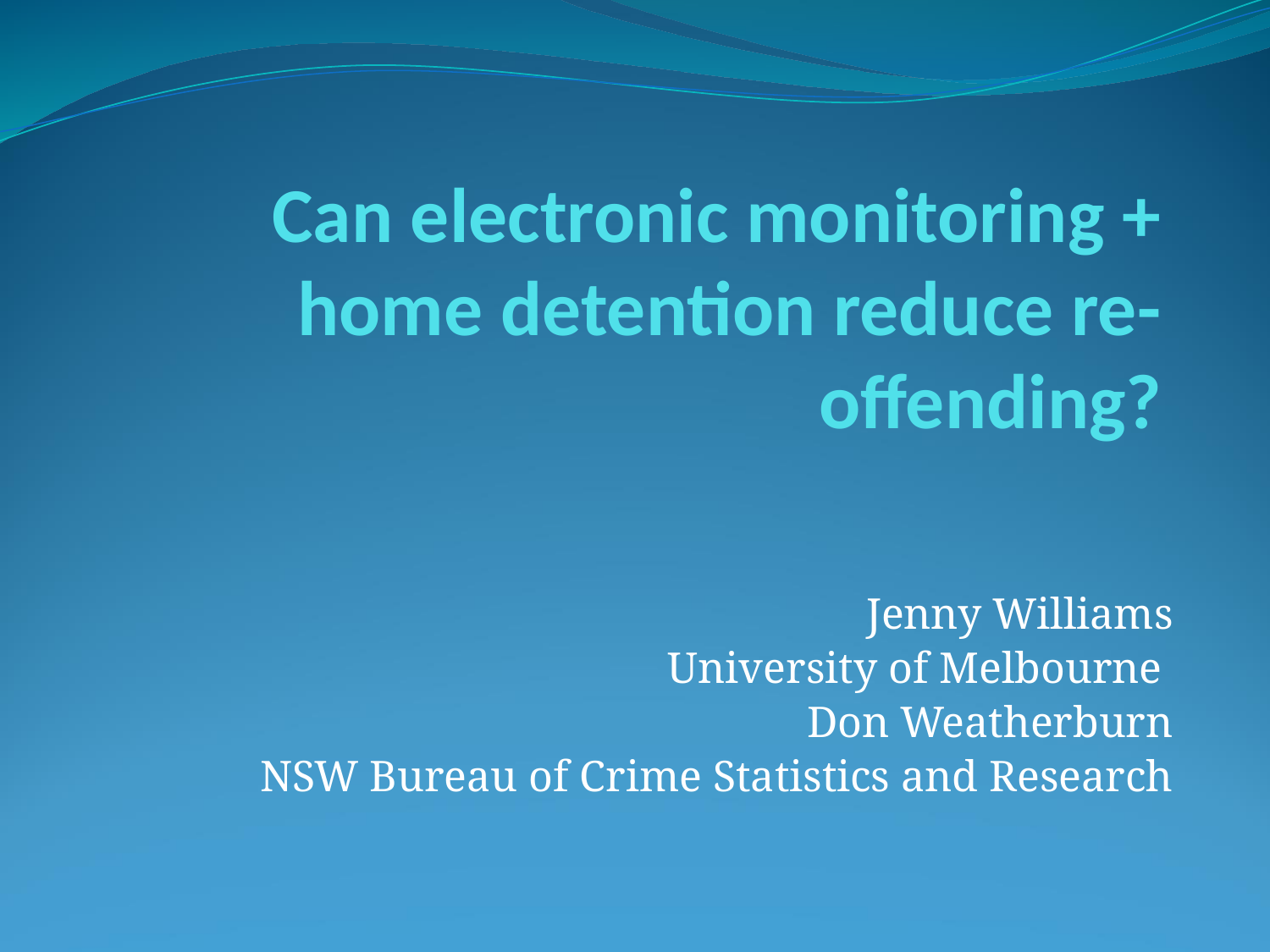

# Can electronic monitoring + home detention reduce re-offending?
Jenny Williams
University of Melbourne
Don Weatherburn
NSW Bureau of Crime Statistics and Research